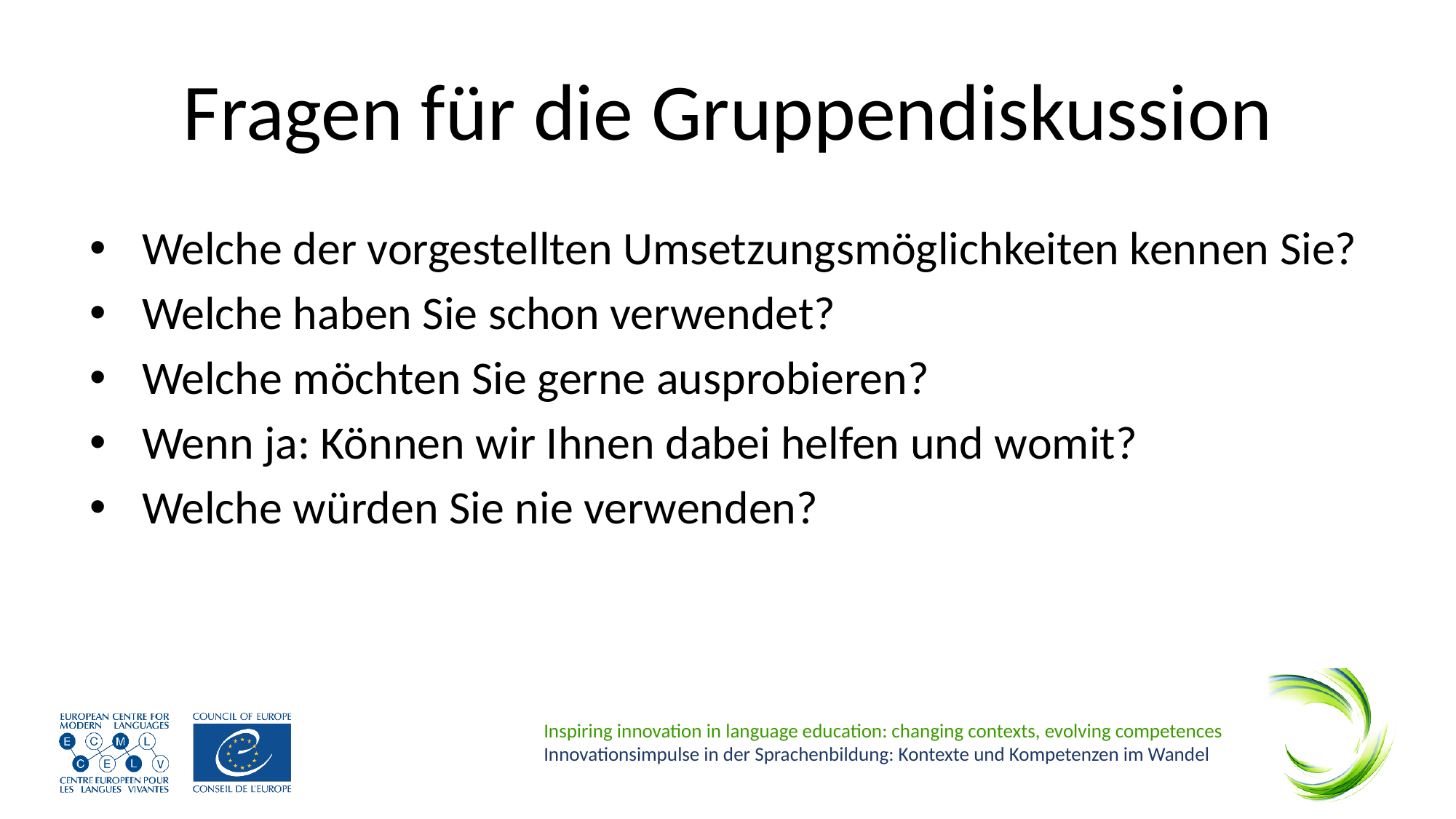

# Fragen für die Gruppendiskussion

Welche der vorgestellten Umsetzungsmöglichkeiten kennen Sie?
Welche haben Sie schon verwendet?
Welche möchten Sie gerne ausprobieren?
Wenn ja: Können wir Ihnen dabei helfen und womit?
Welche würden Sie nie verwenden?